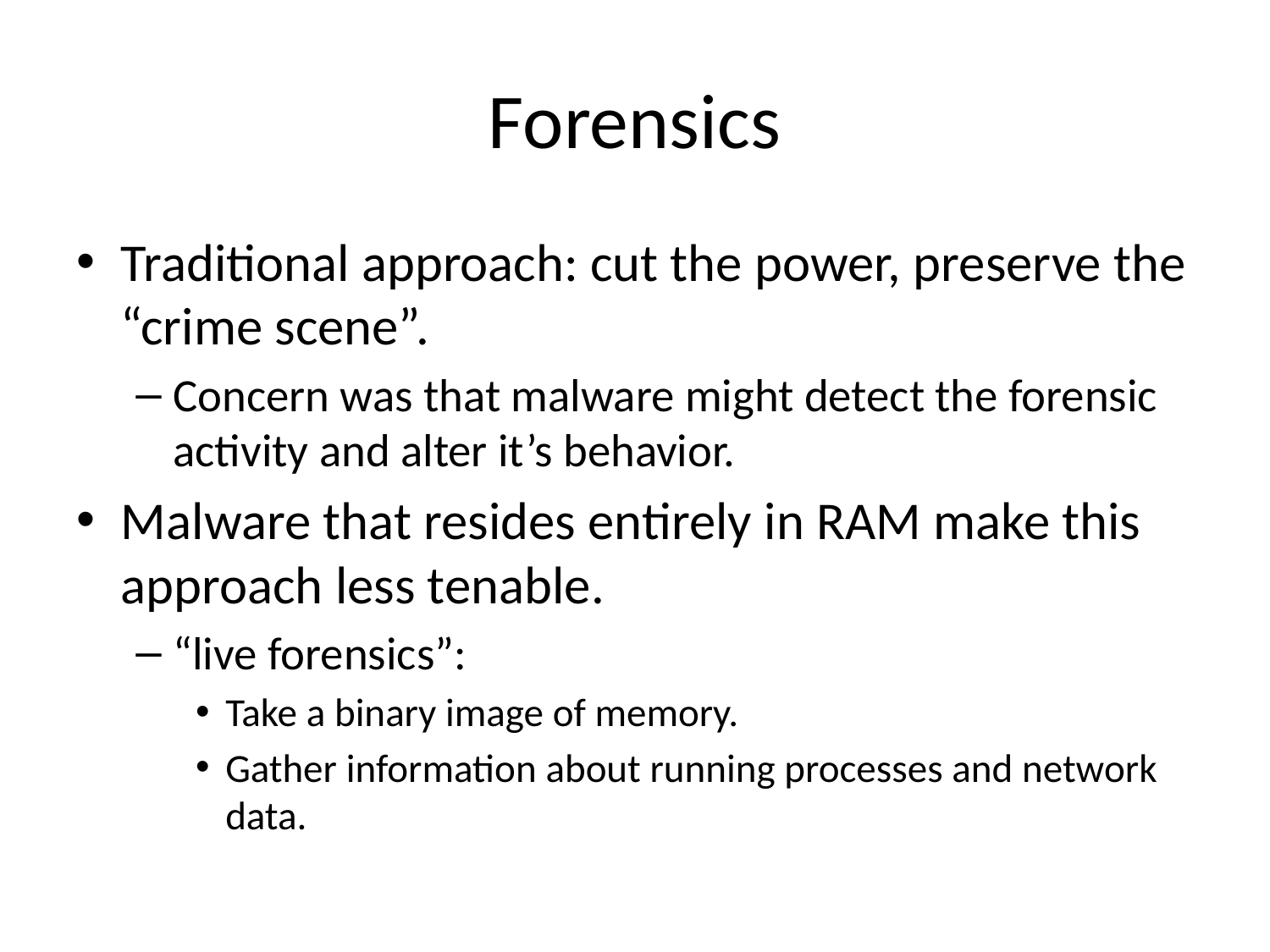

# Forensics
Traditional approach: cut the power, preserve the “crime scene”.
Concern was that malware might detect the forensic activity and alter it’s behavior.
Malware that resides entirely in RAM make this approach less tenable.
“live forensics”:
Take a binary image of memory.
Gather information about running processes and network data.